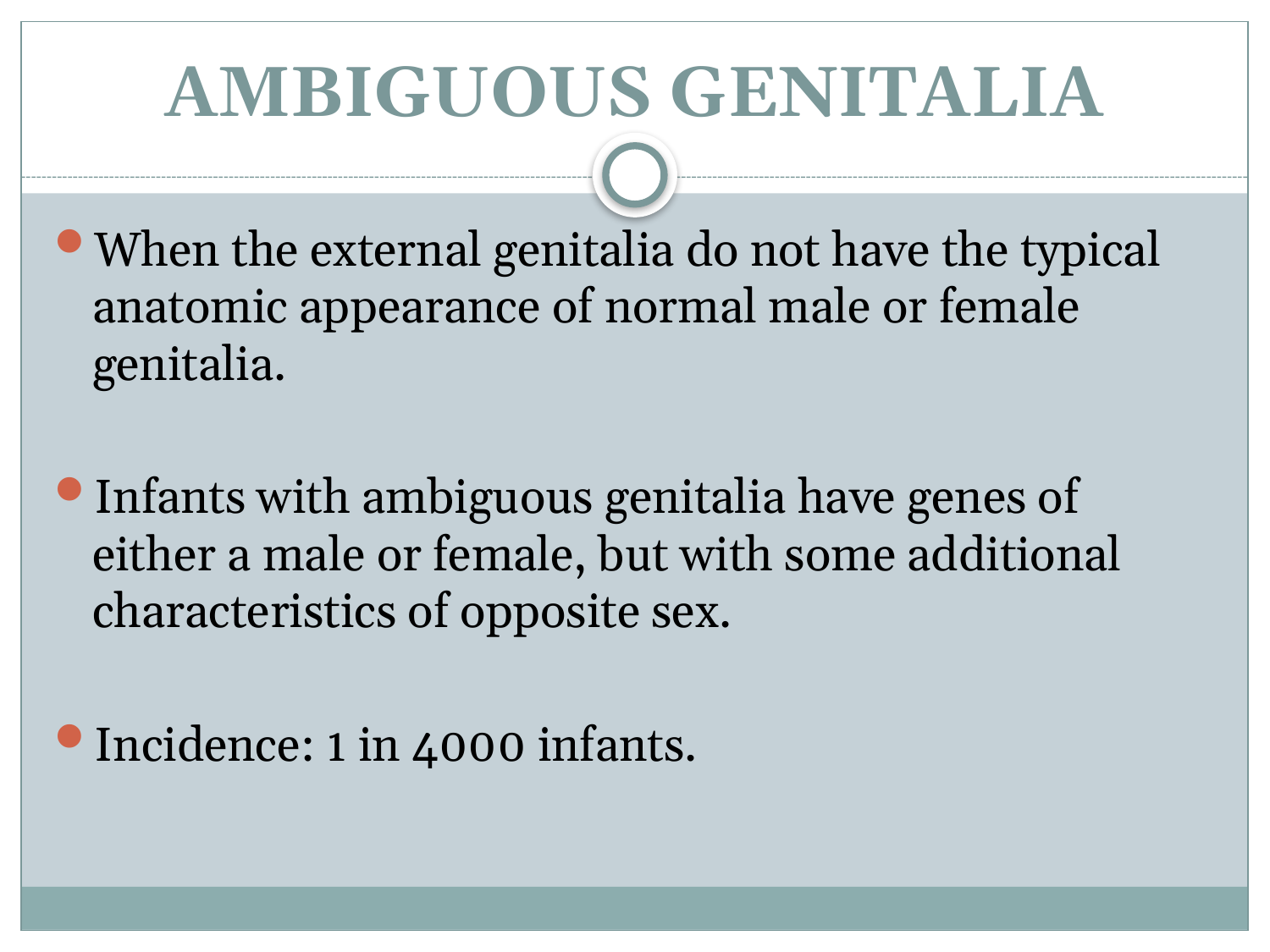

# AMBIGUOUS GENITALIA
When the external genitalia do not have the typical anatomic appearance of normal male or female genitalia.

Infants with ambiguous genitalia have genes of either a male or female, but with some additional characteristics of opposite sex.

Incidence: 1 in 4000 infants.